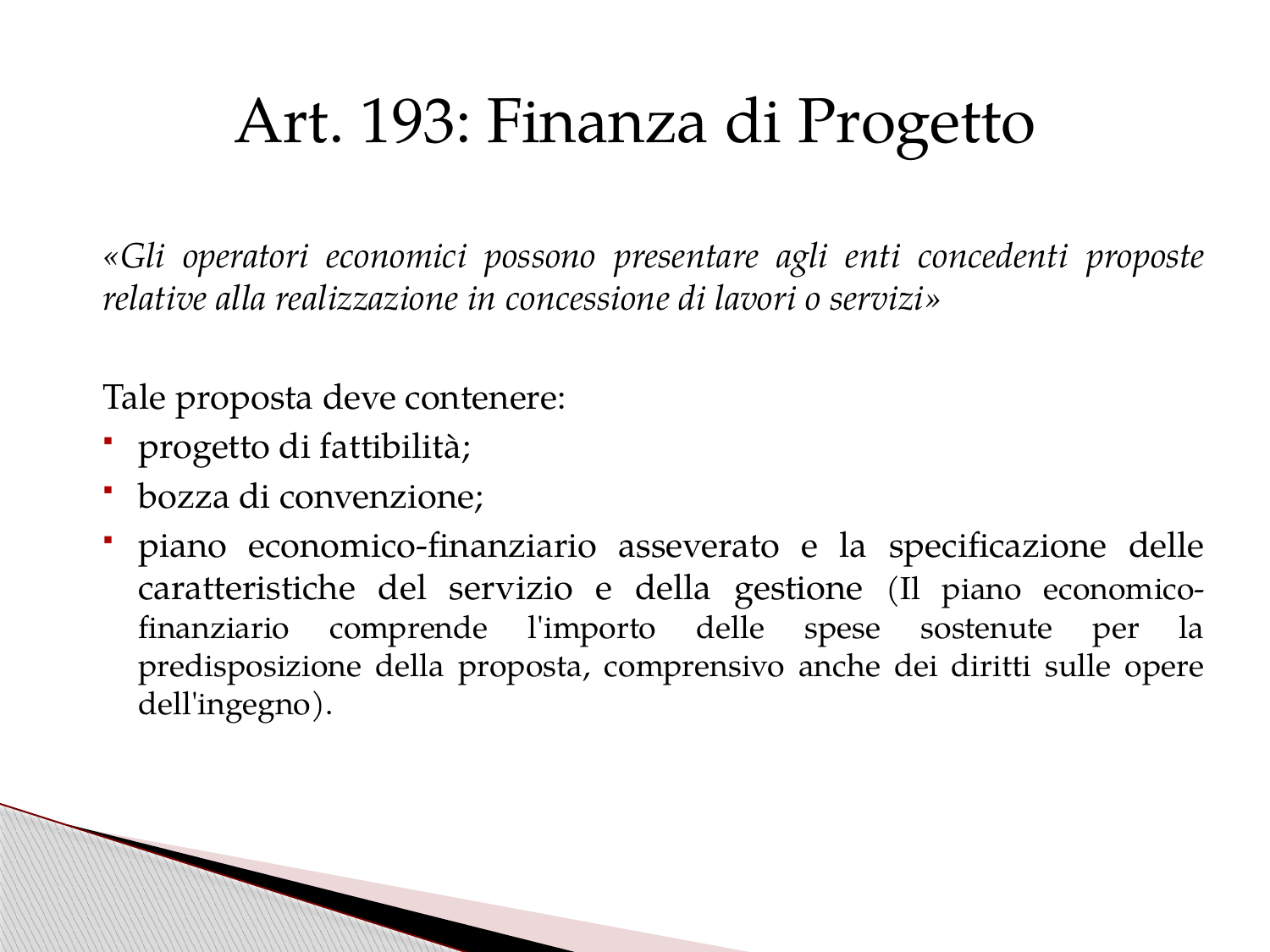

# Art. 193: Finanza di Progetto
«Gli operatori economici possono presentare agli enti concedenti proposte relative alla realizzazione in concessione di lavori o servizi»

Tale proposta deve contenere:
progetto di fattibilità;
bozza di convenzione;
piano economico-finanziario asseverato e la specificazione delle caratteristiche del servizio e della gestione (Il piano economico-finanziario comprende l'importo delle spese sostenute per la predisposizione della proposta, comprensivo anche dei diritti sulle opere dell'ingegno).